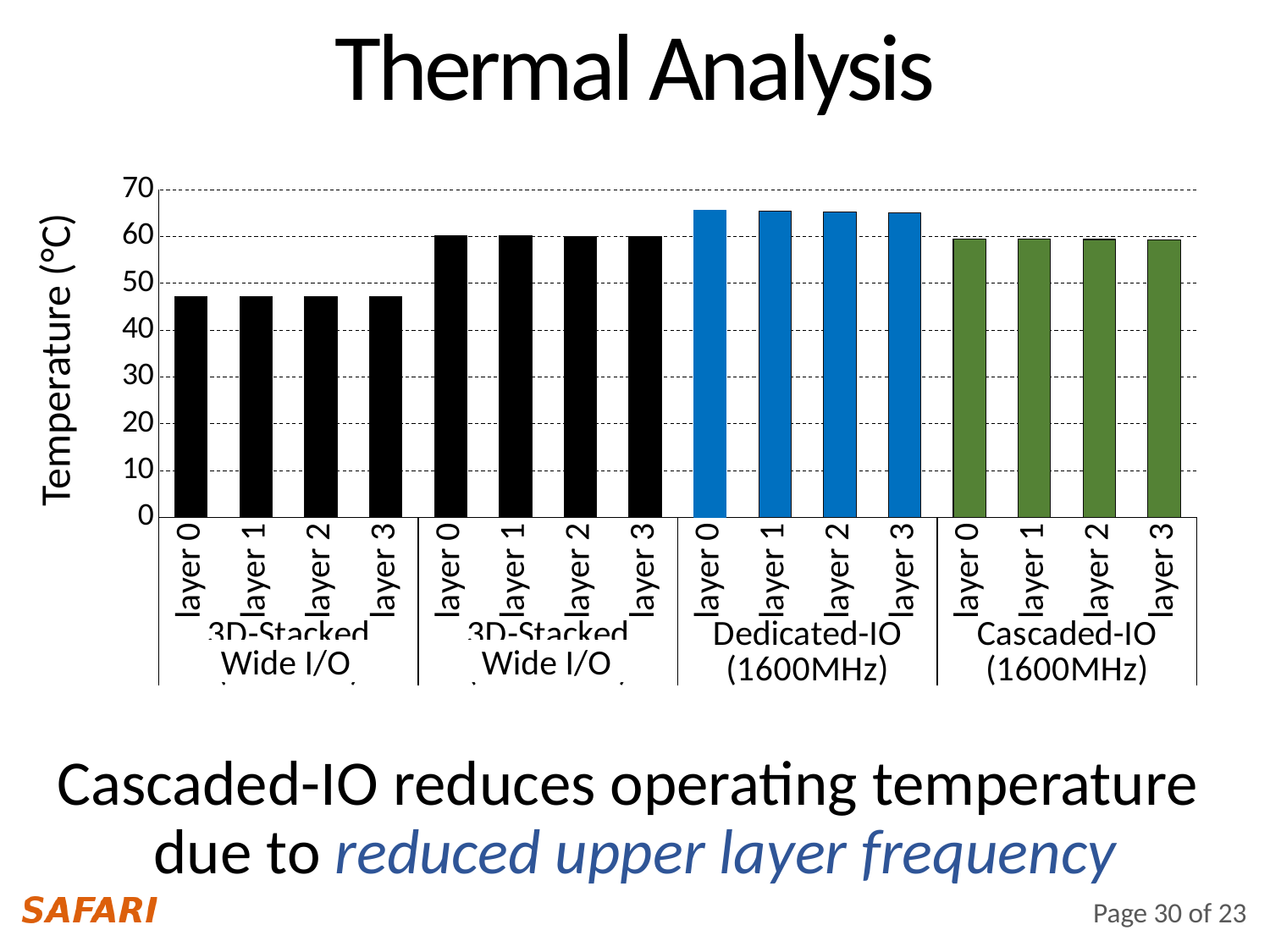

Thermal Analysis

### Chart

| Category | Temperature |
|---|---|
| layer 0 | 47.19 |
| layer 1 | 47.200000000000045 |
| layer 2 | 47.170000000000016 |
| layer 3 | 47.150000000000034 |
| layer 0 | 60.24000000000001 |
| layer 1 | 60.19 |
| layer 2 | 60.09000000000003 |
| layer 3 | 59.94 |
| layer 0 | 65.56 |
| layer 1 | 65.47000000000003 |
| layer 2 | 65.30000000000001 |
| layer 3 | 65.07000000000005 |
| layer 0 | 59.49000000000001 |
| layer 1 | 59.450000000000045 |
| layer 2 | 59.370000000000005 |
| layer 3 | 59.26000000000005 |
Temperature (°C)
Wide I/O
Wide I/O
Cascaded-IO reduces operating temperature  due to reduced upper layer frequency